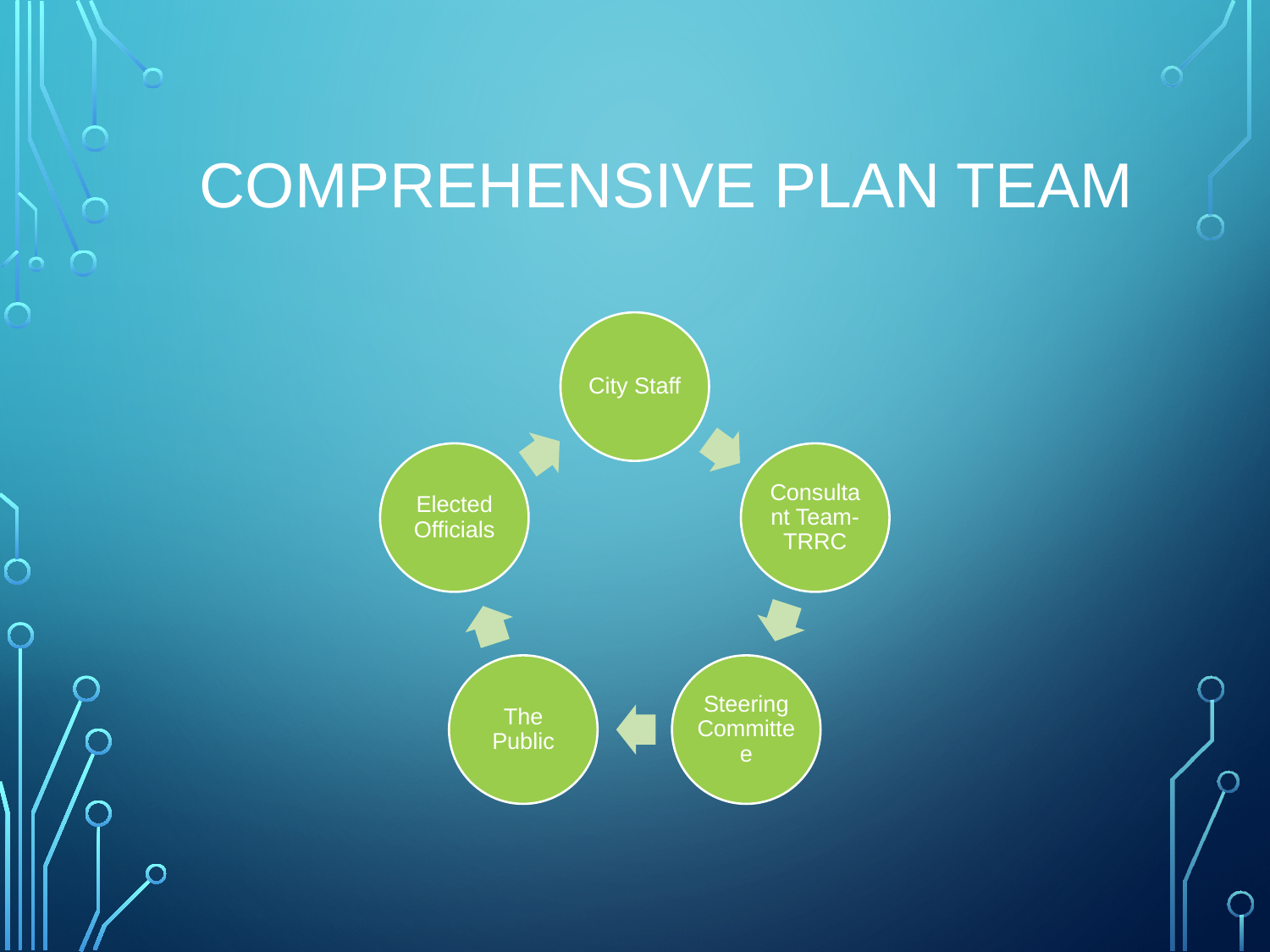

# Comprehensive Plan Team
City Staff

Consultant Team-TRRC

Steering Committee

The Public

Elected Officials